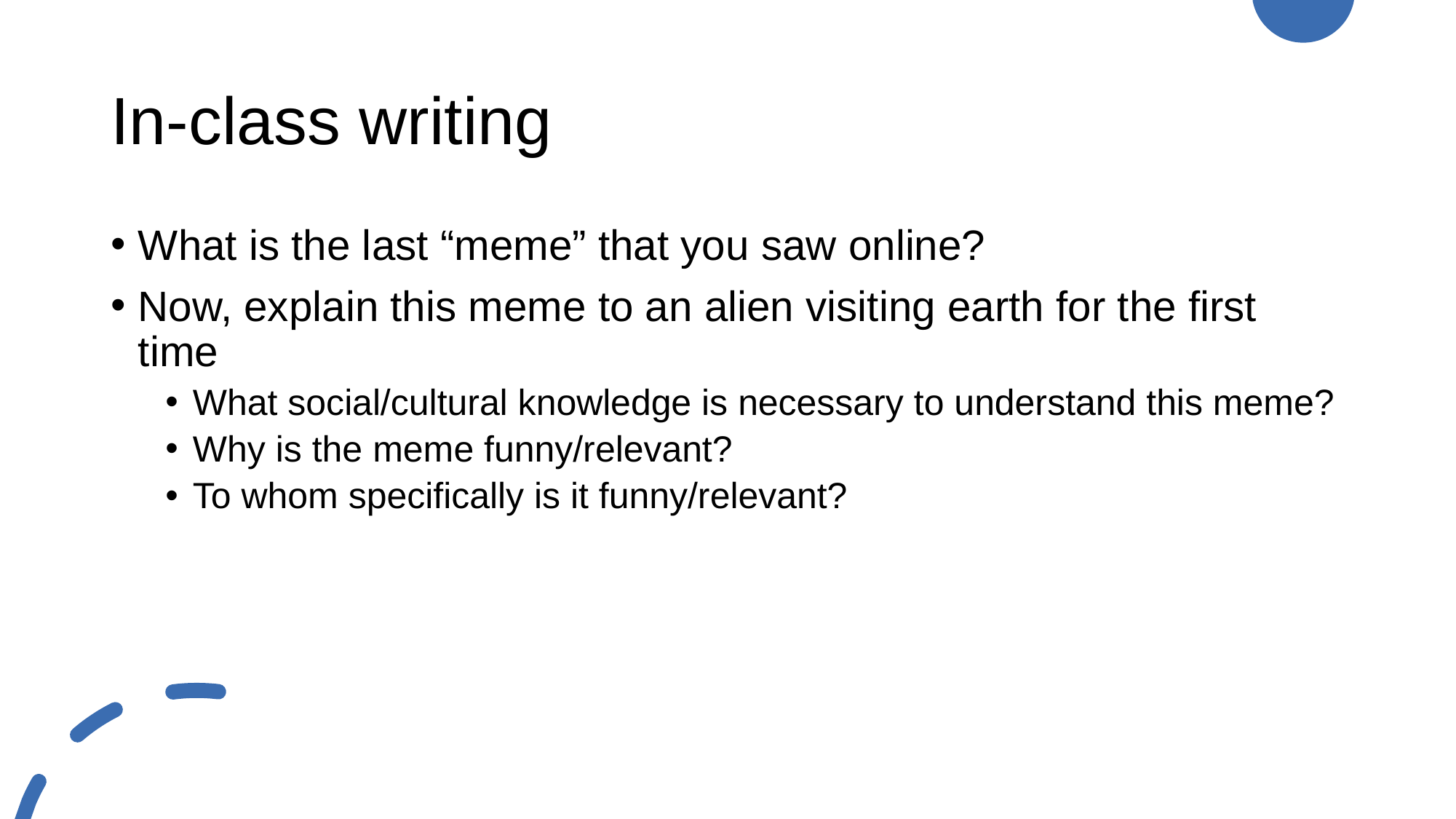

# In-class writing
What is the last “meme” that you saw online?
Now, explain this meme to an alien visiting earth for the first time
What social/cultural knowledge is necessary to understand this meme?
Why is the meme funny/relevant?
To whom specifically is it funny/relevant?